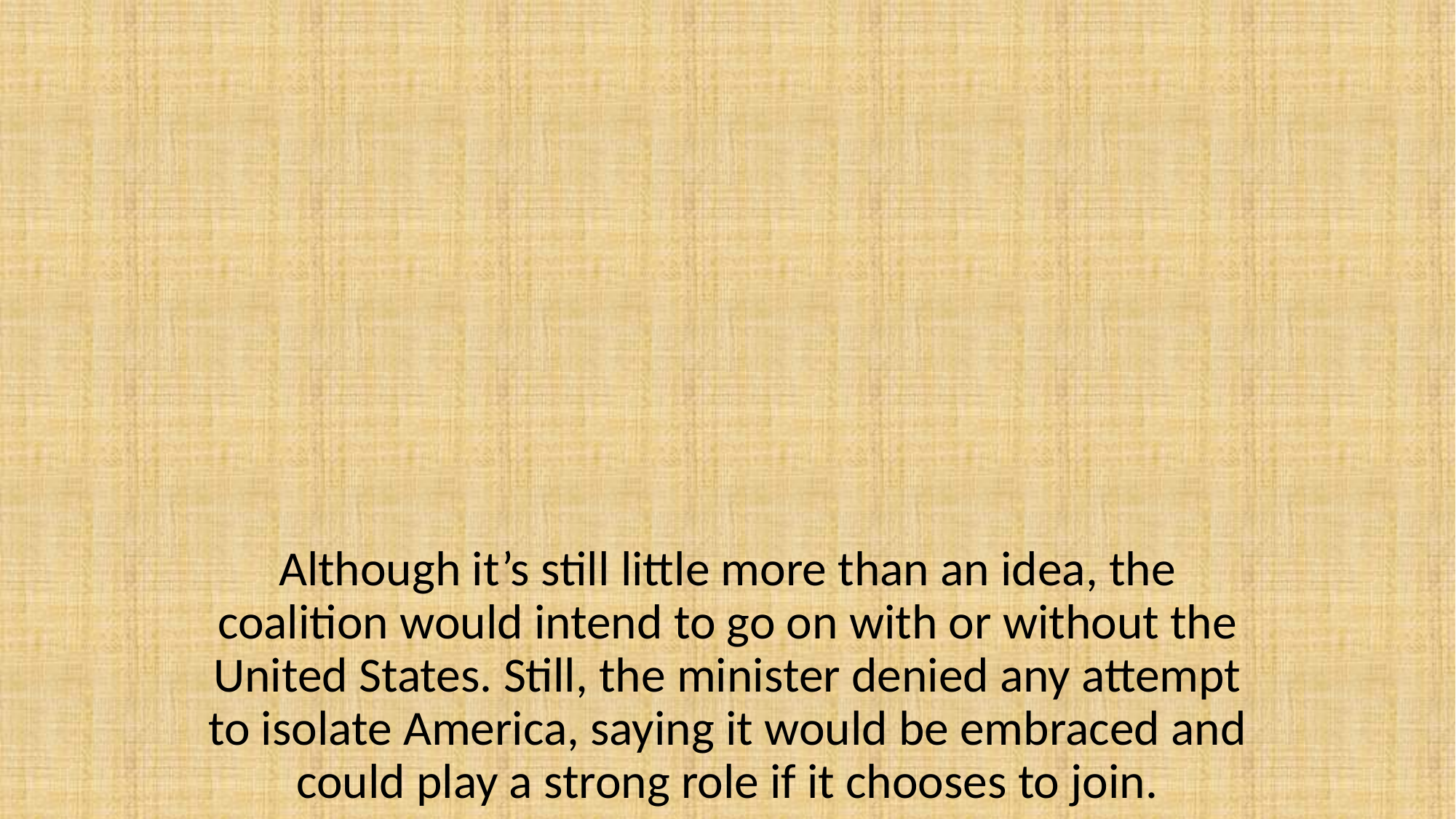

# Although it’s still little more than an idea, the coalition would intend to go on with or without the United States. Still, the minister denied any attempt to isolate America, saying it would be embraced and could play a strong role if it chooses to join.